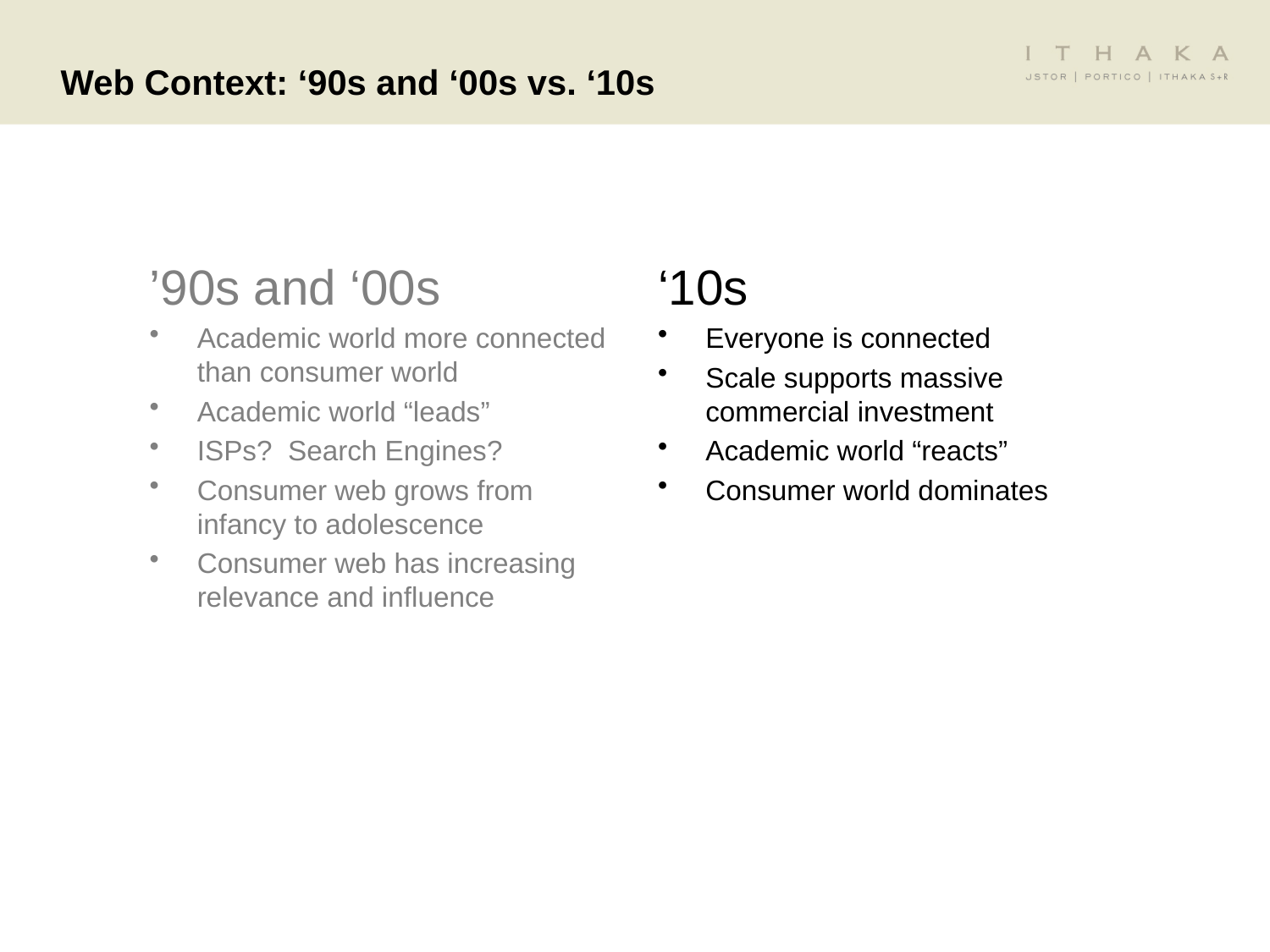

# Web Context: ‘90s and ‘00s vs. ‘10s

’90s and ‘00s
Academic world more connected than consumer world
Academic world “leads”
ISPs?  Search Engines?
Consumer web grows from infancy to adolescence
Consumer web has increasing relevance and influence

‘10s
Everyone is connected
Scale supports massive commercial investment
Academic world “reacts”
Consumer world dominates